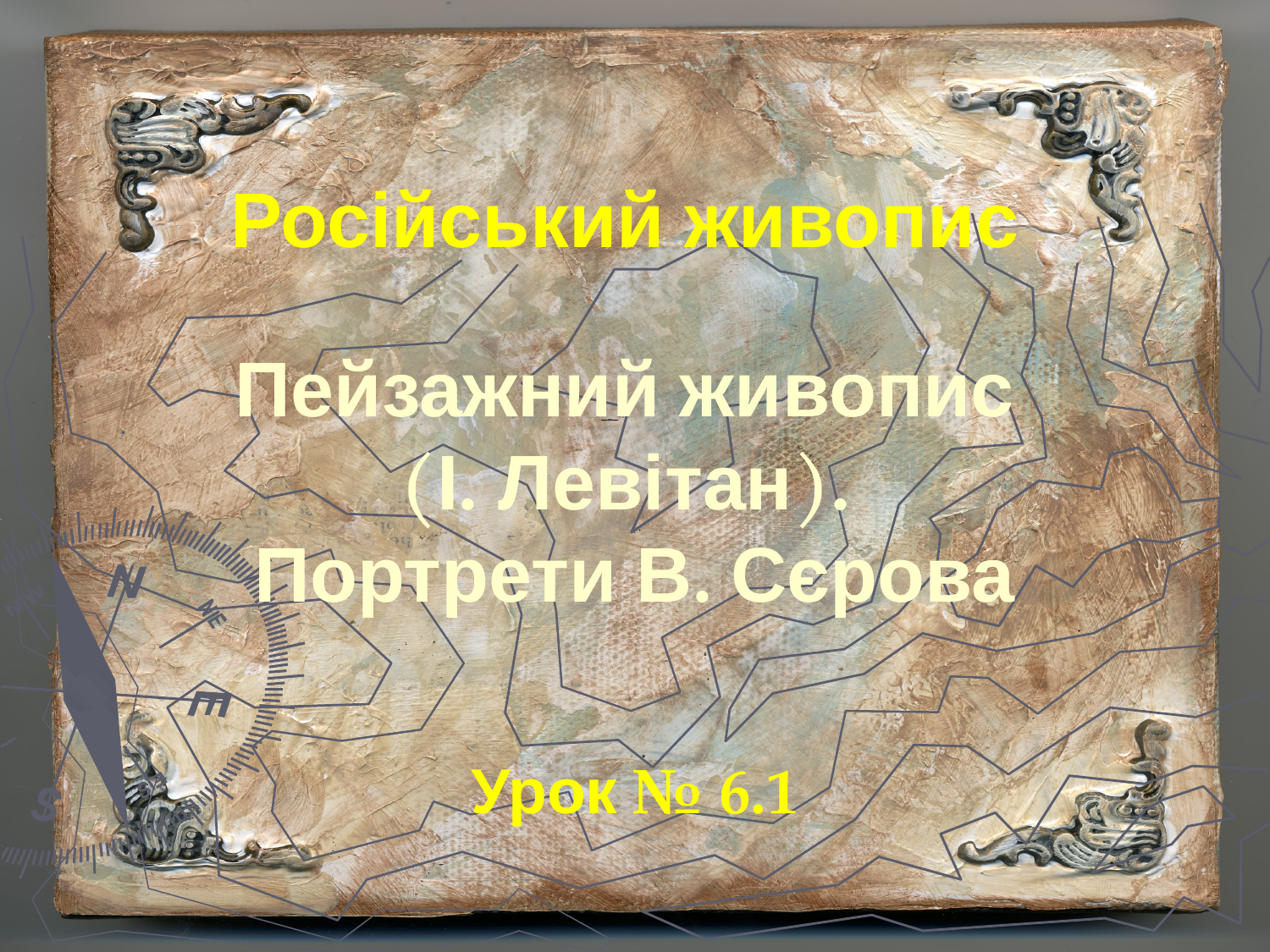

# Російський живопис Пейзажний живопис (І. Левітан). Портрети В. Сєрова
Урок № 6.1